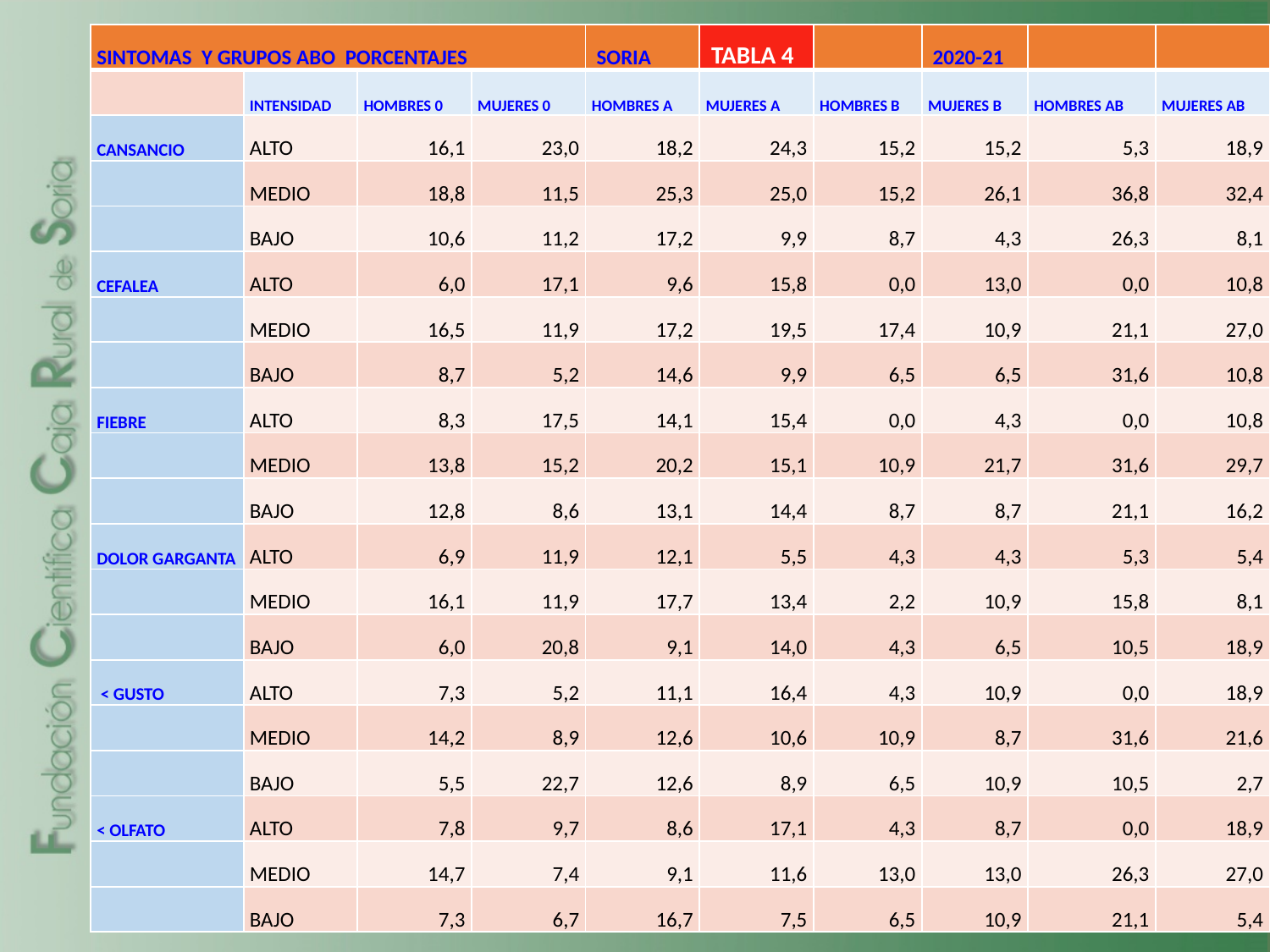

| SINTOMAS Y GRUPOS ABO PORCENTAJES |  |  |  | SORIA | TABLA 4 |  | 2020-21 |  |  |
| --- | --- | --- | --- | --- | --- | --- | --- | --- | --- |
|  | INTENSIDAD | HOMBRES 0 | MUJERES 0 | HOMBRES A | MUJERES A | HOMBRES B | MUJERES B | HOMBRES AB | MUJERES AB |
| CANSANCIO | ALTO | 16,1 | 23,0 | 18,2 | 24,3 | 15,2 | 15,2 | 5,3 | 18,9 |
|  | MEDIO | 18,8 | 11,5 | 25,3 | 25,0 | 15,2 | 26,1 | 36,8 | 32,4 |
|  | BAJO | 10,6 | 11,2 | 17,2 | 9,9 | 8,7 | 4,3 | 26,3 | 8,1 |
| CEFALEA | ALTO | 6,0 | 17,1 | 9,6 | 15,8 | 0,0 | 13,0 | 0,0 | 10,8 |
|  | MEDIO | 16,5 | 11,9 | 17,2 | 19,5 | 17,4 | 10,9 | 21,1 | 27,0 |
|  | BAJO | 8,7 | 5,2 | 14,6 | 9,9 | 6,5 | 6,5 | 31,6 | 10,8 |
| FIEBRE | ALTO | 8,3 | 17,5 | 14,1 | 15,4 | 0,0 | 4,3 | 0,0 | 10,8 |
|  | MEDIO | 13,8 | 15,2 | 20,2 | 15,1 | 10,9 | 21,7 | 31,6 | 29,7 |
|  | BAJO | 12,8 | 8,6 | 13,1 | 14,4 | 8,7 | 8,7 | 21,1 | 16,2 |
| DOLOR GARGANTA | ALTO | 6,9 | 11,9 | 12,1 | 5,5 | 4,3 | 4,3 | 5,3 | 5,4 |
|  | MEDIO | 16,1 | 11,9 | 17,7 | 13,4 | 2,2 | 10,9 | 15,8 | 8,1 |
|  | BAJO | 6,0 | 20,8 | 9,1 | 14,0 | 4,3 | 6,5 | 10,5 | 18,9 |
| < GUSTO | ALTO | 7,3 | 5,2 | 11,1 | 16,4 | 4,3 | 10,9 | 0,0 | 18,9 |
|  | MEDIO | 14,2 | 8,9 | 12,6 | 10,6 | 10,9 | 8,7 | 31,6 | 21,6 |
|  | BAJO | 5,5 | 22,7 | 12,6 | 8,9 | 6,5 | 10,9 | 10,5 | 2,7 |
| < OLFATO | ALTO | 7,8 | 9,7 | 8,6 | 17,1 | 4,3 | 8,7 | 0,0 | 18,9 |
|  | MEDIO | 14,7 | 7,4 | 9,1 | 11,6 | 13,0 | 13,0 | 26,3 | 27,0 |
|  | BAJO | 7,3 | 6,7 | 16,7 | 7,5 | 6,5 | 10,9 | 21,1 | 5,4 |
| SINTOMAS Y GRUPOS ABO PORCENTAJES |  |  |  |  |  |  |  |  |  |
| --- | --- | --- | --- | --- | --- | --- | --- | --- | --- |
|  | INTENSIDAD | HOMBRES 0 | MUJERES 0 | HOMBRES A | MUJERES A | HOMBRES B | MUJERES B | HOMBRES AB | MUJERES AB |
| CANSANCIO | ALTO | 16,1 | 23,0 | 18,2 | 24,3 | 15,2 | 15,2 | 5,3 | 18,9 |
|  | MEDIO | 18,8 | 11,5 | 25,3 | 25,0 | 15,2 | 26,1 | 36,8 | 32,4 |
|  | BAJO | 10,6 | 11,2 | 17,2 | 9,9 | 8,7 | 4,3 | 26,3 | 8,1 |
| CEFALEA | ALTO | 6,0 | 17,1 | 9,6 | 15,8 | 0,0 | 13,0 | 0,0 | 10,8 |
|  | MEDIO | 16,5 | 11,9 | 17,2 | 19,5 | 17,4 | 10,9 | 21,1 | 27,0 |
|  | BAJO | 8,7 | 5,2 | 14,6 | 9,9 | 6,5 | 6,5 | 31,6 | 10,8 |
| FIEBRE | ALTO | 8,3 | 17,5 | 14,1 | 15,4 | 0,0 | 4,3 | 0,0 | 10,8 |
|  | MEDIO | 13,8 | 15,2 | 20,2 | 15,1 | 10,9 | 21,7 | 31,6 | 29,7 |
|  | BAJO | 12,8 | 8,6 | 13,1 | 14,4 | 8,7 | 8,7 | 21,1 | 16,2 |
| DOLOR GARGANTA | ALTO | 6,9 | 11,9 | 12,1 | 5,5 | 4,3 | 4,3 | 5,3 | 5,4 |
|  | MEDIO | 16,1 | 11,9 | 17,7 | 13,4 | 2,2 | 10,9 | 15,8 | 8,1 |
|  | BAJO | 6,0 | 20,8 | 9,1 | 14,0 | 4,3 | 6,5 | 10,5 | 18,9 |
| < GUSTO | ALTO | 7,3 | 5,2 | 11,1 | 16,4 | 4,3 | 10,9 | 0,0 | 18,9 |
|  | MEDIO | 14,2 | 8,9 | 12,6 | 10,6 | 10,9 | 8,7 | 31,6 | 21,6 |
|  | BAJO | 5,5 | 22,7 | 12,6 | 8,9 | 6,5 | 10,9 | 10,5 | 2,7 |
| < OLFATO | ALTO | 7,8 | 9,7 | 8,6 | 17,1 | 4,3 | 8,7 | 0,0 | 18,9 |
|  | MEDIO | 14,7 | 7,4 | 9,1 | 11,6 | 13,0 | 13,0 | 26,3 | 27,0 |
|  | BAJO | 7,3 | 6,7 | 16,7 | 7,5 | 6,5 | 10,9 | 21,1 | 5,4 |
| < APETITO | ALTO | 4,1 | 11,9 | 5,6 | 8,6 | 2,2 | 4,3 | 0,0 | 10,8 |
|  | MEDIO | 11,0 | 10,8 | 10,6 | 15,1 | 0,0 | 19,6 | 21,1 | 18,9 |
|  | BAJO | 10,1 | 3,0 | 9,1 | 8,9 | 15,2 | 2,2 | 21,1 | 16,2 |
| <PESO | ALTO | 2,3 | 9,3 | 3,0 | 6,2 | 0,0 | 4,3 | 0,0 | 5,4 |
|  | MEDIO | 8,7 | 7,8 | 13,6 | 10,3 | 0,0 | 8,7 | 15,8 | 8,1 |
|  | BAJO | 7,8 | 5,2 | 10,1 | 15,8 | 19,6 | 4,3 | 26,3 | 24,3 |
| DIFICULTAD RESPIRATORIA | ALTO | 4,1 | 9,7 | 8,1 | 10,6 | 0,0 | 6,5 | 0,0 | 5,4 |
|  | MEDIO | 13,8 | 11,5 | 13,6 | 13,4 | 6,5 | 13,0 | 21,1 | 10,8 |
|  | BAJO | 7,8 | 11,5 | 12,6 | 11,6 | 19,6 | 8,7 | 21,1 | 21,6 |
| LENGUA SABURRAL | ALTO | 0,5 | 2,8 | 0,9 | 6,4 | 0,0 | 0,5 | 0,0 | 0,9 |
|  | MEDIO | 6,0 | 7,3 | 6,4 | 10,1 | 1,4 | 0,9 | 0,5 | 0,9 |
|  | BAJO | 11,0 | 14,2 | 10,1 | 15,6 | 2,3 | 1,8 | 1,8 | 2,8 |
| DOLOR PIERNAS | ALTO | 6,0 | 11,5 | 7,1 | 7,5 | 6,5 | 4,3 | 5,3 | 5,4 |
|  | MEDIO | 11,0 | 3,7 | 11,1 | 11,6 | 10,9 | 8,7 | 21,1 | 16,2 |
|  | BAJO | 4,6 | 11,2 | 2,0 | 15,4 | 0,0 | 6,5 | 0,0 | 16,2 |